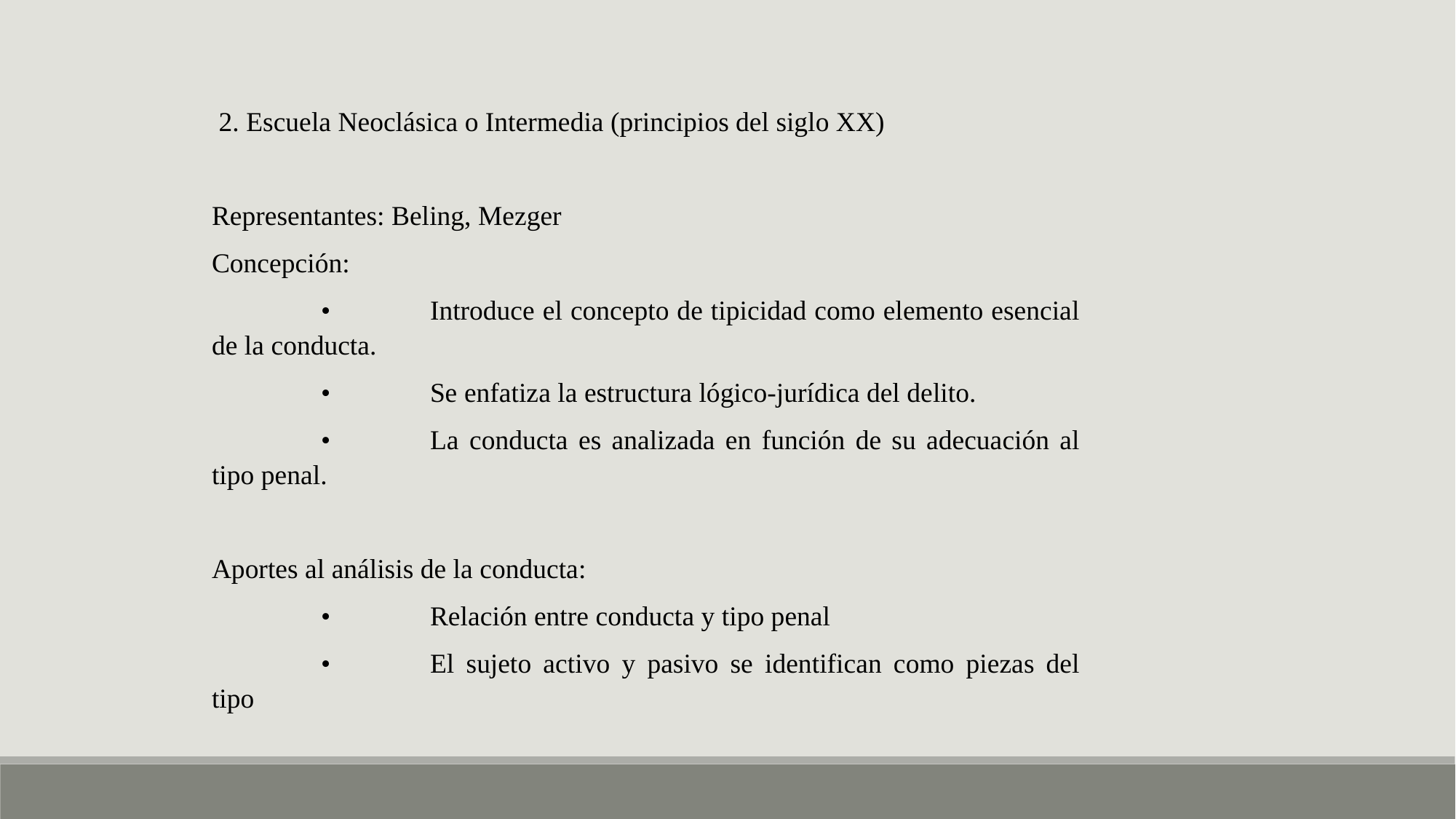

2. Escuela Neoclásica o Intermedia (principios del siglo XX)

Representantes: Beling, Mezger
Concepción:
	•	Introduce el concepto de tipicidad como elemento esencial de la conducta.
	•	Se enfatiza la estructura lógico-jurídica del delito.
	•	La conducta es analizada en función de su adecuación al tipo penal.

Aportes al análisis de la conducta:
	•	Relación entre conducta y tipo penal
	•	El sujeto activo y pasivo se identifican como piezas del tipo